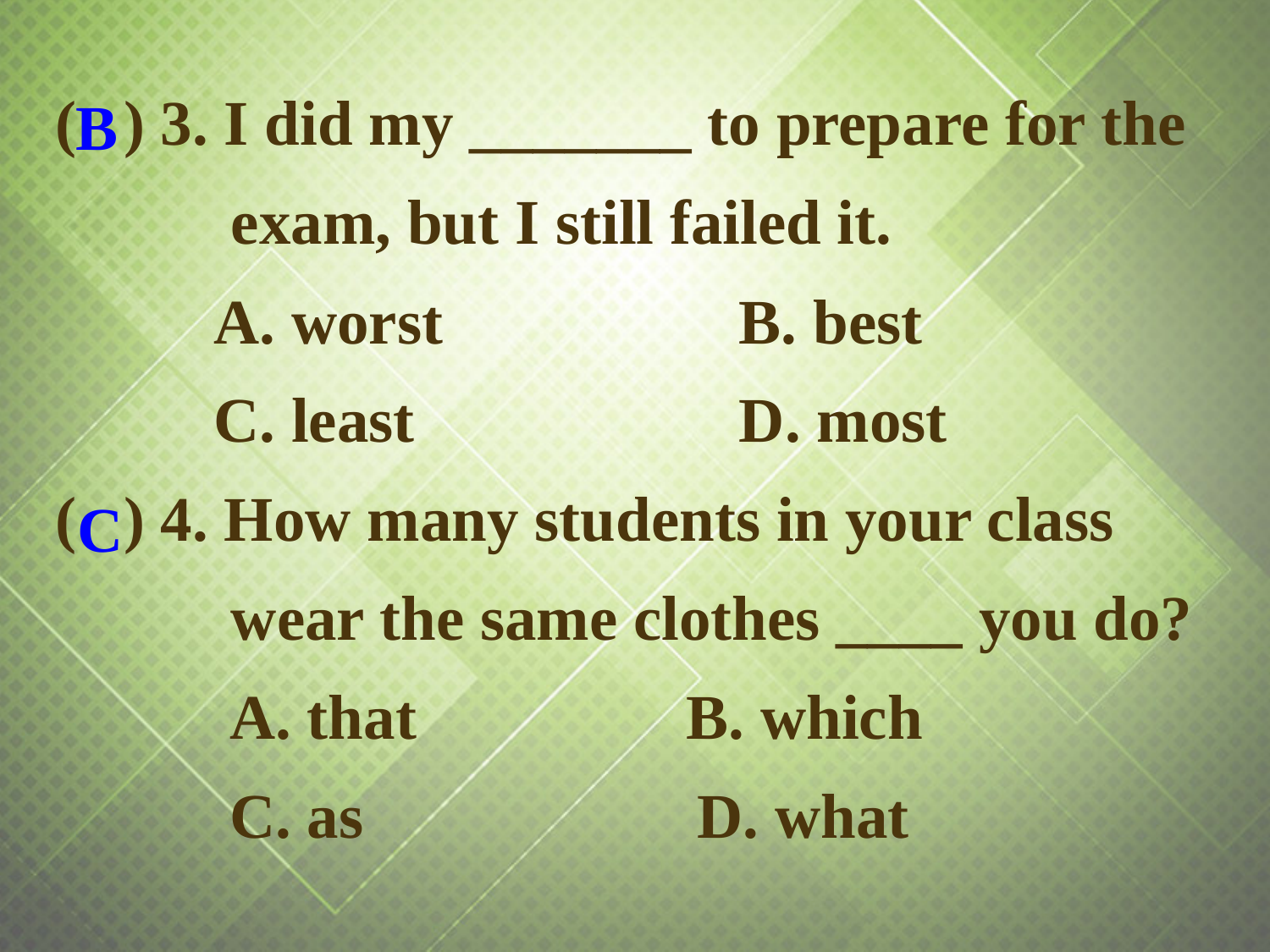

(   ) 3. I did my _______ to prepare for the exam, but I still failed it.
          A. worst    		B. best
          C. least       	        D. most
(   ) 4. How many students in your class wear the same clothes ____ you do?
           A. that                 B. which
           C. as                     D. what
B
C